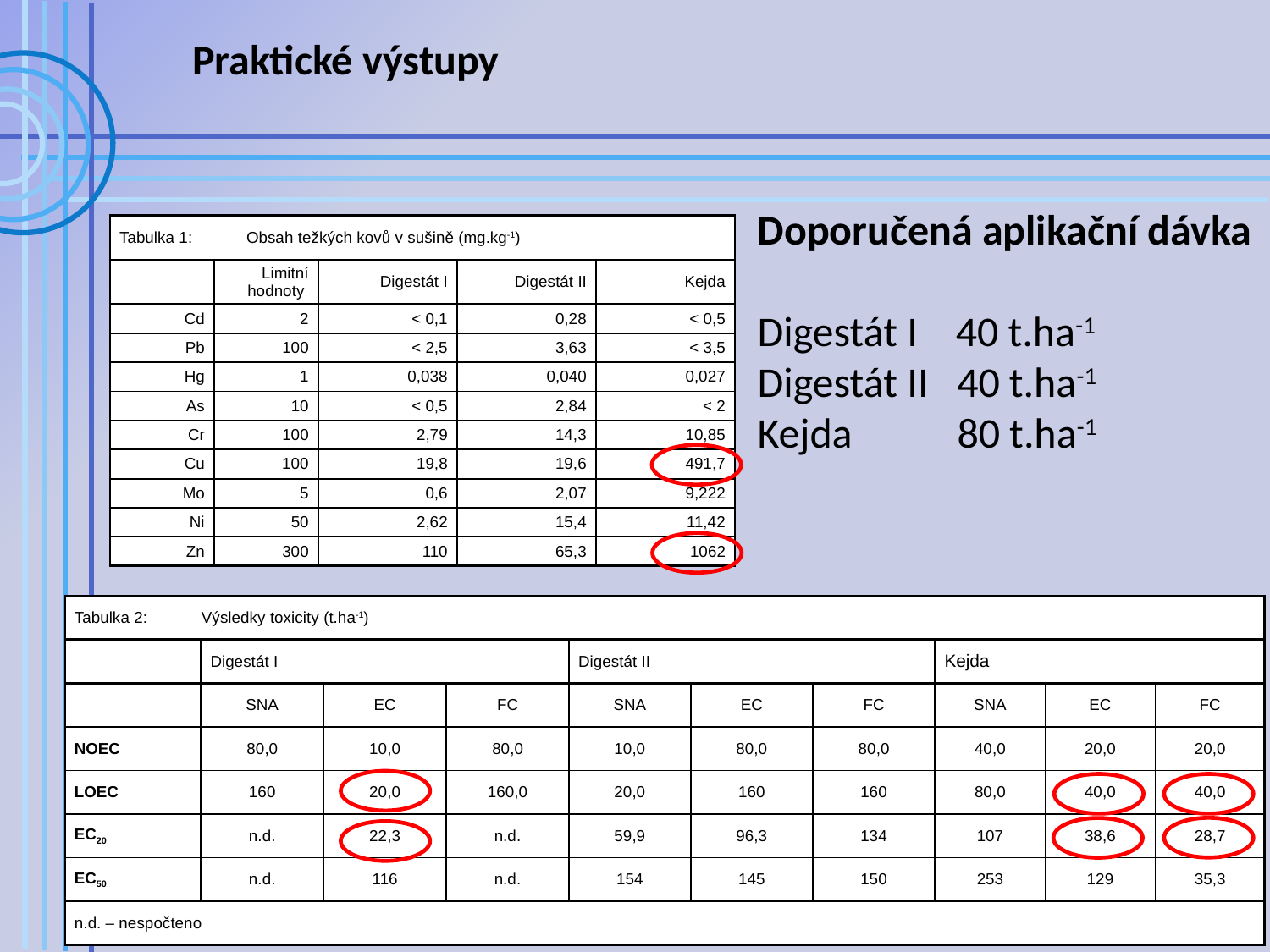

Praktické výstupy
Doporučená aplikační dávka

Digestát I    40 t.ha-1
Digestát II   40 t.ha-1
Kejda           80 t.ha-1
| Tabulka 1: Obsah težkých kovů v sušině (mg.kg-1) |  |  |  |  |
| --- | --- | --- | --- | --- |
|  | Limitní hodnoty | Digestát I | Digestát II | Kejda |
| Cd | 2 | < 0,1 | 0,28 | < 0,5 |
| Pb | 100 | < 2,5 | 3,63 | < 3,5 |
| Hg | 1 | 0,038 | 0,040 | 0,027 |
| As | 10 | < 0,5 | 2,84 | < 2 |
| Cr | 100 | 2,79 | 14,3 | 10,85 |
| Cu | 100 | 19,8 | 19,6 | 491,7 |
| Mo | 5 | 0,6 | 2,07 | 9,222 |
| Ni | 50 | 2,62 | 15,4 | 11,42 |
| Zn | 300 | 110 | 65,3 | 1062 |

| Tabulka 2: Výsledky toxicity (t.ha-1) |  |  |  |  |  |  |  |  |  |
| --- | --- | --- | --- | --- | --- | --- | --- | --- | --- |
|  | Digestát I |  |  | Digestát II |  |  | Kejda |  |  |
|  | SNA | EC | FC | SNA | EC | FC | SNA | EC | FC |
| NOEC | 80,0 | 10,0 | 80,0 | 10,0 | 80,0 | 80,0 | 40,0 | 20,0 | 20,0 |
| LOEC | 160 | 20,0 | 160,0 | 20,0 | 160 | 160 | 80,0 | 40,0 | 40,0 |
| EC20 | n.d. | 22,3 | n.d. | 59,9 | 96,3 | 134 | 107 | 38,6 | 28,7 |
| EC50 | n.d. | 116 | n.d. | 154 | 145 | 150 | 253 | 129 | 35,3 |
| n.d. – nespočteno |  |  |  |  |  |  |  |  |  |